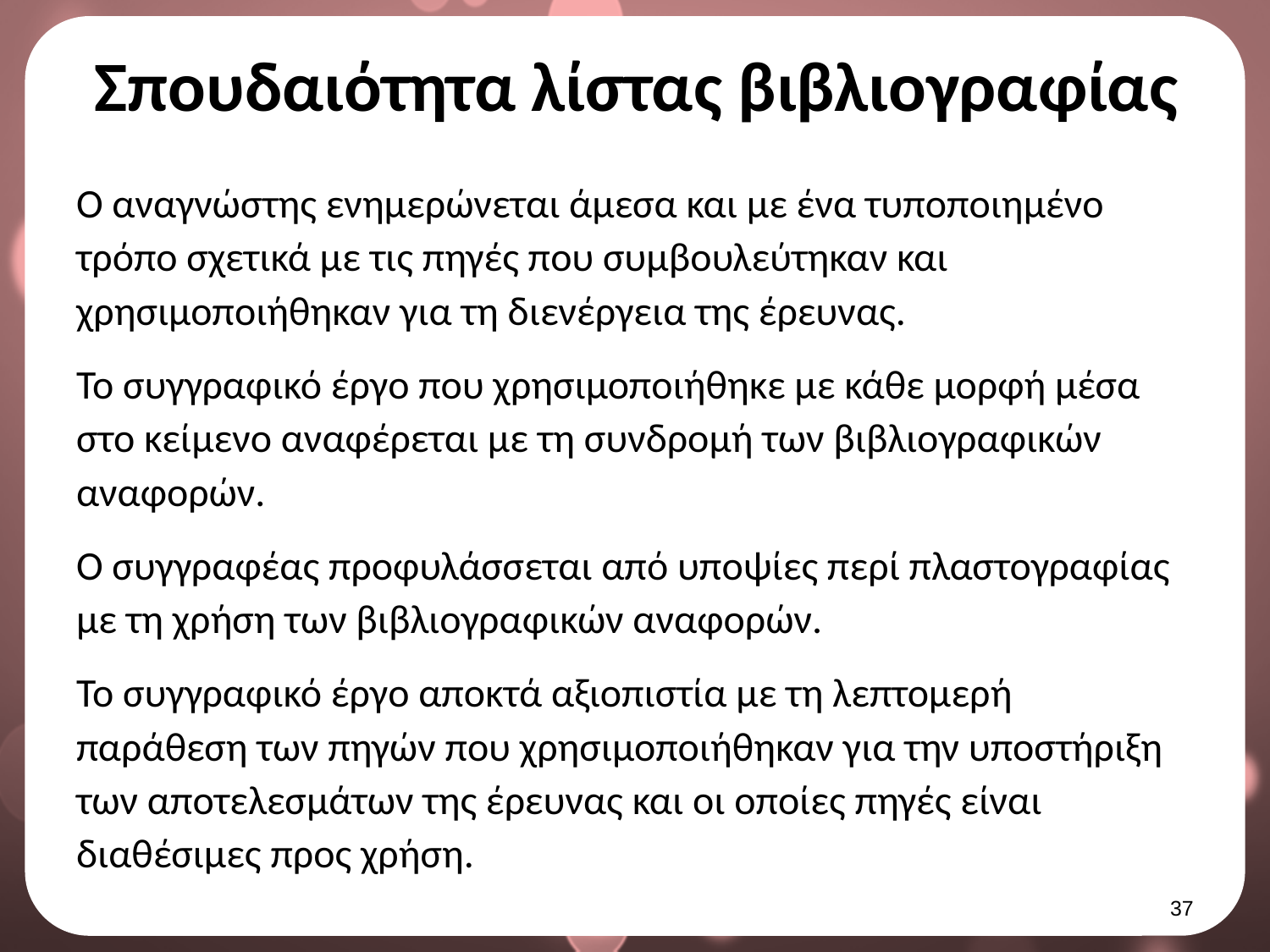

# Σπουδαιότητα λίστας βιβλιογραφίας
Ο αναγνώστης ενημερώνεται άμεσα και με ένα τυποποιημένο τρόπο σχετικά με τις πηγές που συμβουλεύτηκαν και χρησιμοποιήθηκαν για τη διενέργεια της έρευνας.
Το συγγραφικό έργο που χρησιμοποιήθηκε με κάθε μορφή μέσα στο κείμενο αναφέρεται με τη συνδρομή των βιβλιογραφικών αναφορών.
Ο συγγραφέας προφυλάσσεται από υποψίες περί πλαστογραφίας με τη χρήση των βιβλιογραφικών αναφορών.
Το συγγραφικό έργο αποκτά αξιοπιστία με τη λεπτομερή παράθεση των πηγών που χρησιμοποιήθηκαν για την υποστήριξη των αποτελεσμάτων της έρευνας και οι οποίες πηγές είναι διαθέσιμες προς χρήση.

37